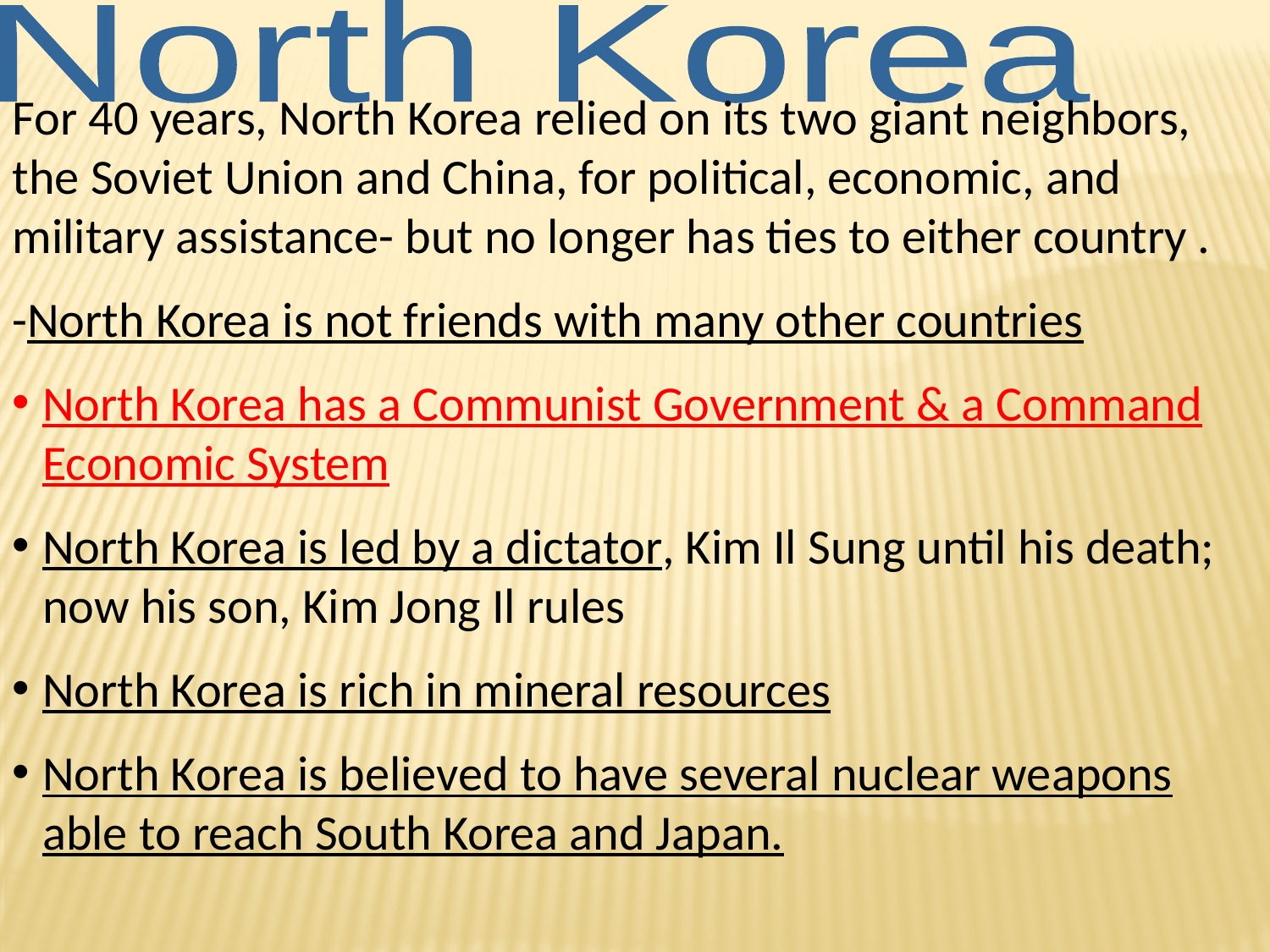

North Korea
For 40 years, North Korea relied on its two giant neighbors, the Soviet Union and China, for political, economic, and military assistance- but no longer has ties to either country .
-North Korea is not friends with many other countries
North Korea has a Communist Government & a Command Economic System
North Korea is led by a dictator, Kim Il Sung until his death; now his son, Kim Jong Il rules
North Korea is rich in mineral resources
North Korea is believed to have several nuclear weapons able to reach South Korea and Japan.